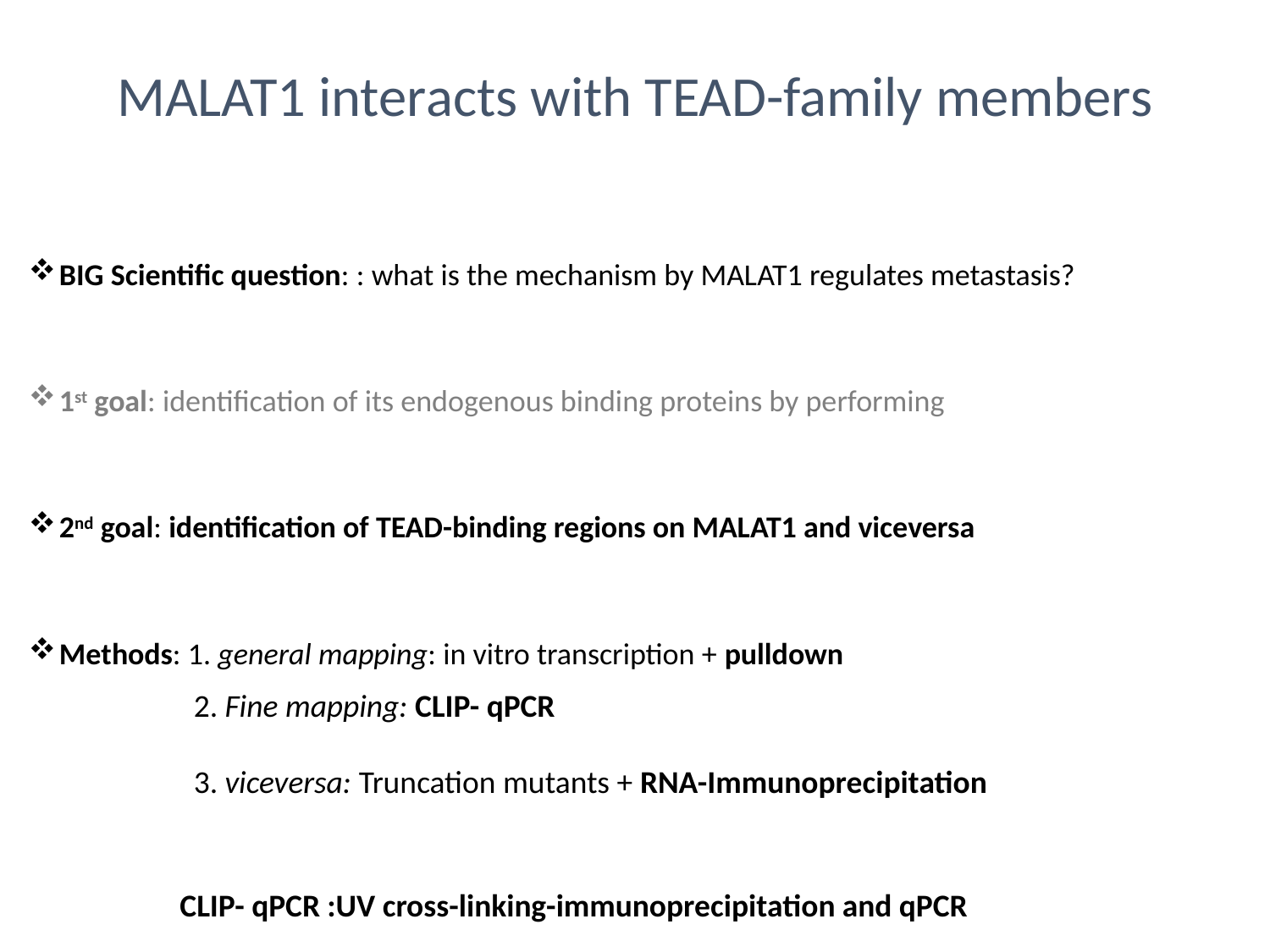

# MALAT1 interacts with TEAD-family members
BIG Scientific question: : what is the mechanism by MALAT1 regulates metastasis?
1st goal: identification of its endogenous binding proteins by performing
2nd goal: identification of TEAD-binding regions on MALAT1 and viceversa
Methods: 1. general mapping: in vitro transcription + pulldown
2. Fine mapping: CLIP- qPCR

3. viceversa: Truncation mutants + RNA-Immunoprecipitation
CLIP- qPCR :UV cross-linking-immunoprecipitation and qPCR